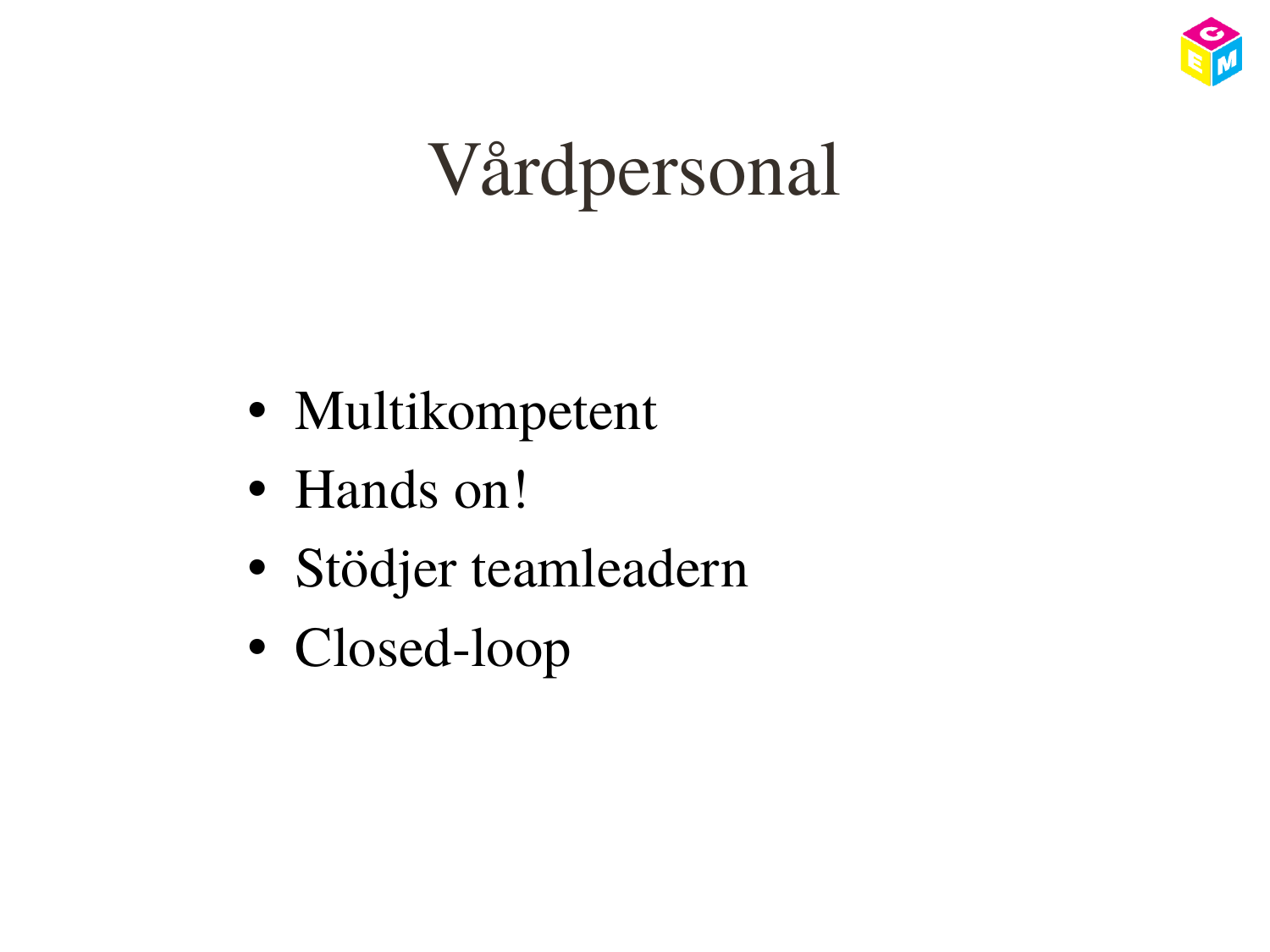

# Vårdpersonal
Multikompetent
Hands on!
Stödjer teamleadern
Closed-loop